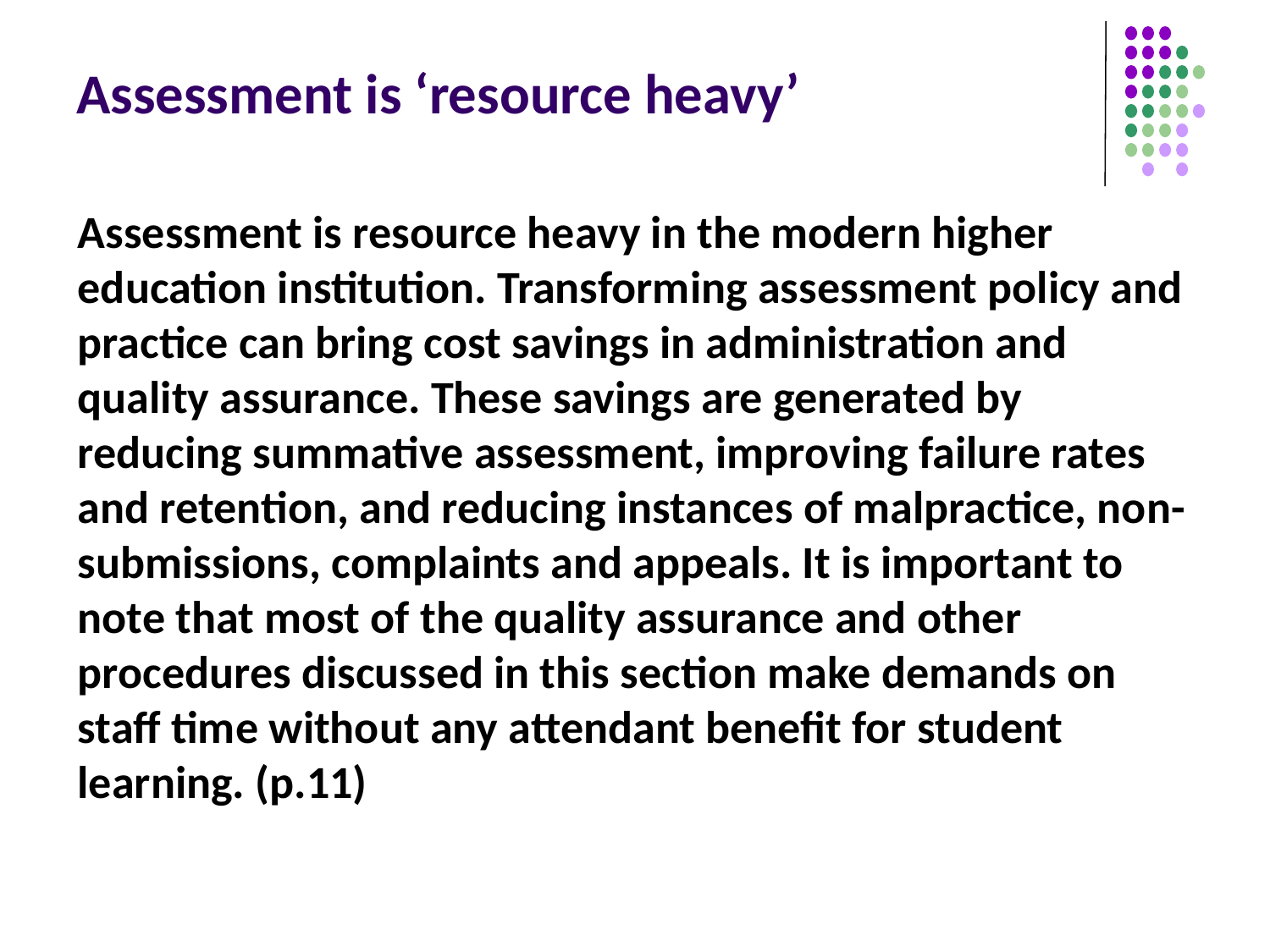

# Assessment is ‘resource heavy’
Assessment is resource heavy in the modern higher education institution. Transforming assessment policy and practice can bring cost savings in administration and quality assurance. These savings are generated by reducing summative assessment, improving failure rates and retention, and reducing instances of malpractice, non-submissions, complaints and appeals. It is important to note that most of the quality assurance and other procedures discussed in this section make demands on staff time without any attendant benefit for student learning. (p.11)